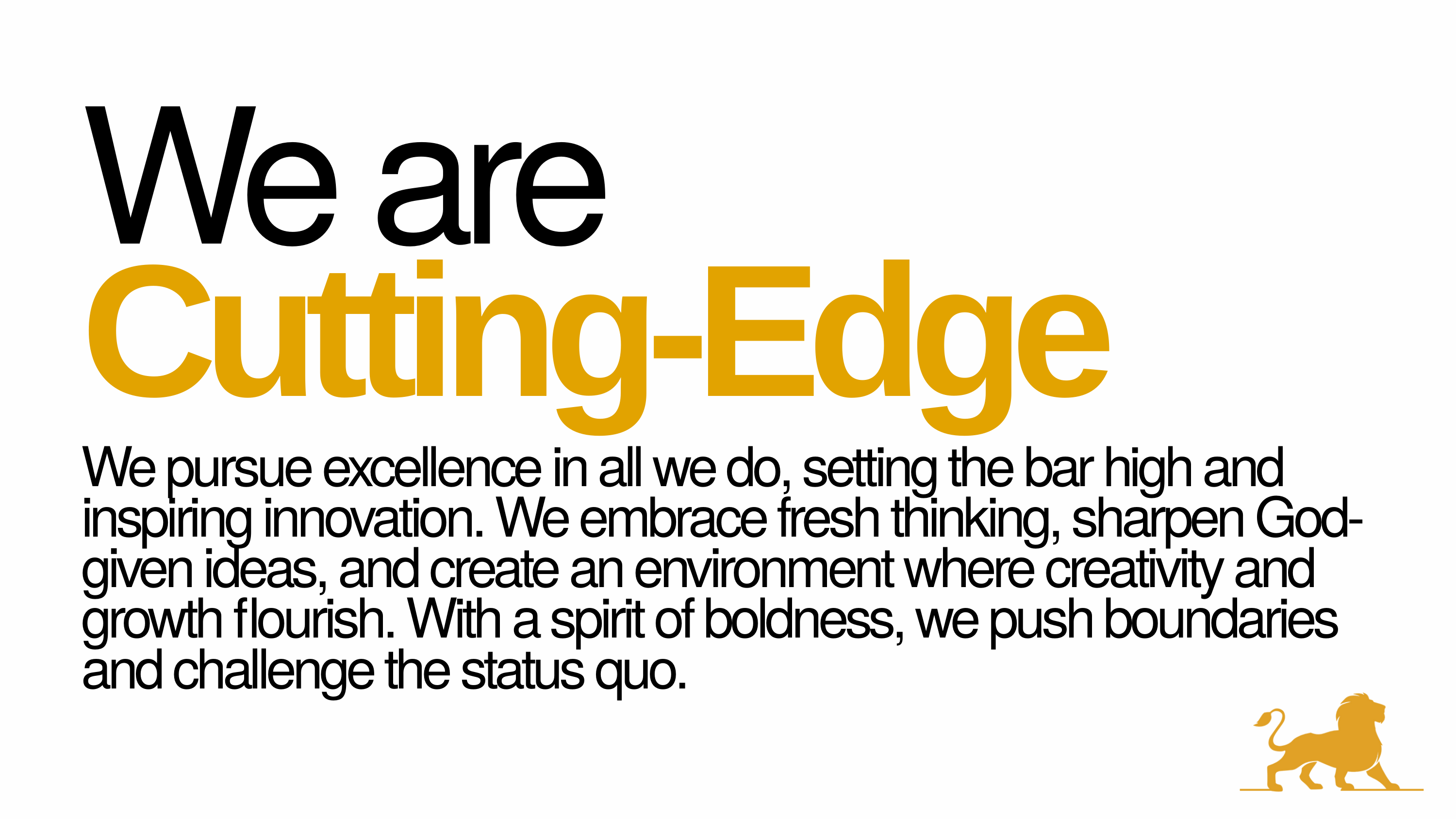

We are
Cutting-Edge
We pursue excellence in all we do, setting the bar high and inspiring innovation. We embrace fresh thinking, sharpen God-given ideas, and create an environment where creativity and growth flourish. With a spirit of boldness, we push boundaries and challenge the status quo.